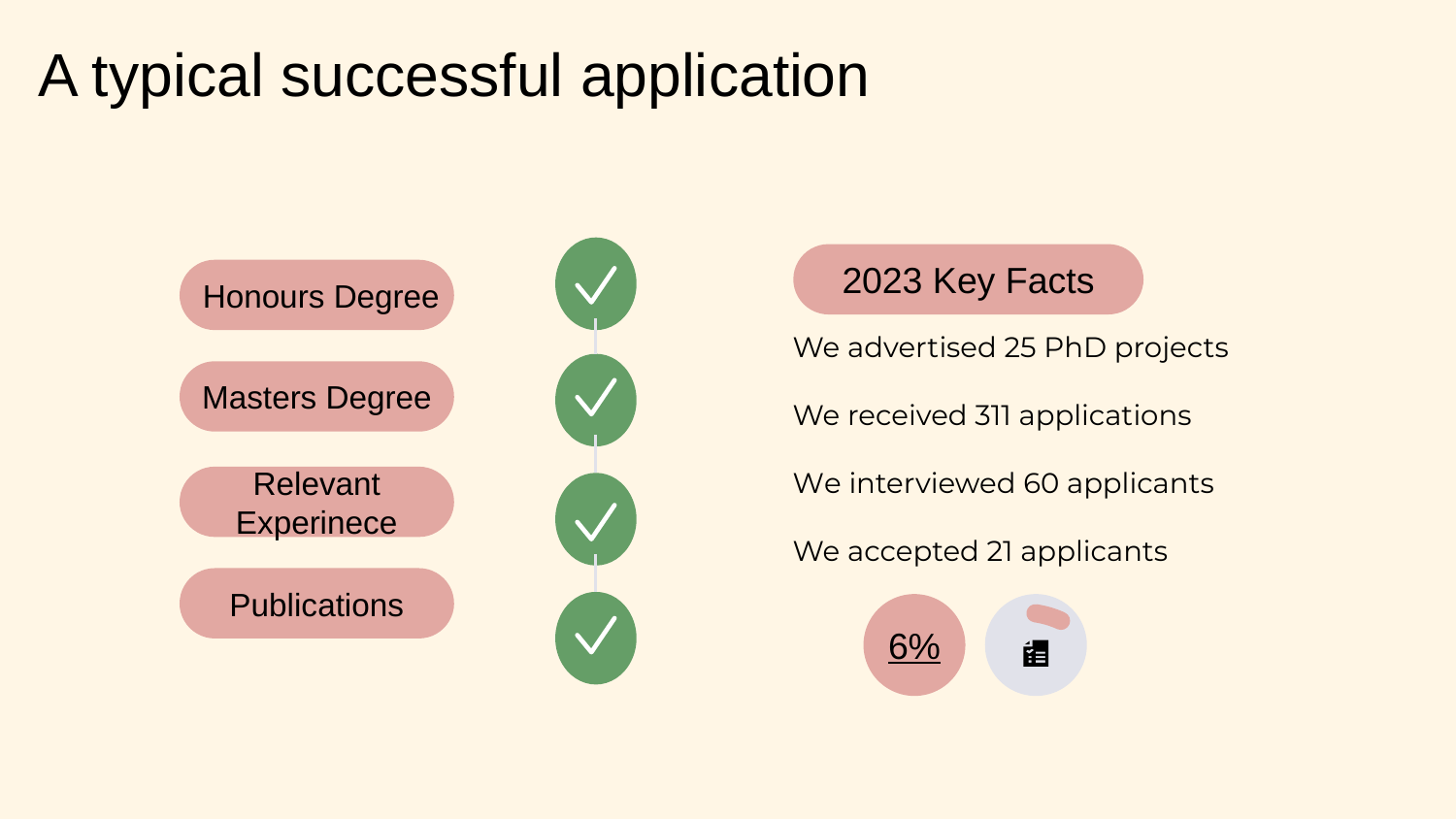

A typical successful application

2023 Key Facts
6%
 Honours Degree

Masters Degree

We advertised 25 PhD projects
We received 311 applications
We interviewed 60 applicants
We accepted 21 applicants

Relevant Experinece

Publications